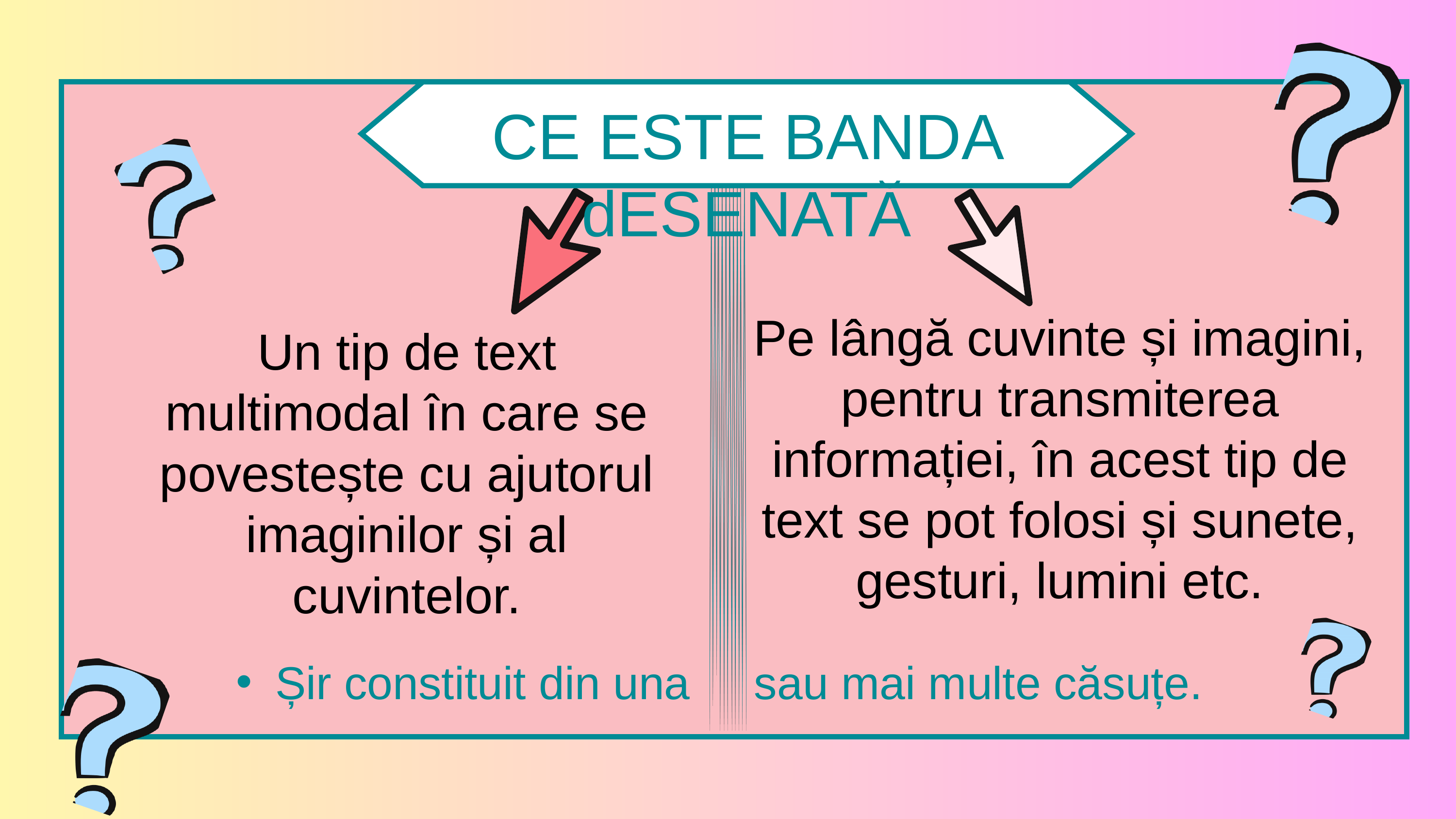

CE ESTE BANDA dESENATĂ

Un tip de text multimodal în care se povestește cu ajutorul imaginilor și al cuvintelor.
Pe lângă cuvinte și imagini, pentru transmiterea informației, în acest tip de text se pot folosi și sunete, gesturi, lumini etc.

Șir constituit din una     sau mai multe căsuțe.